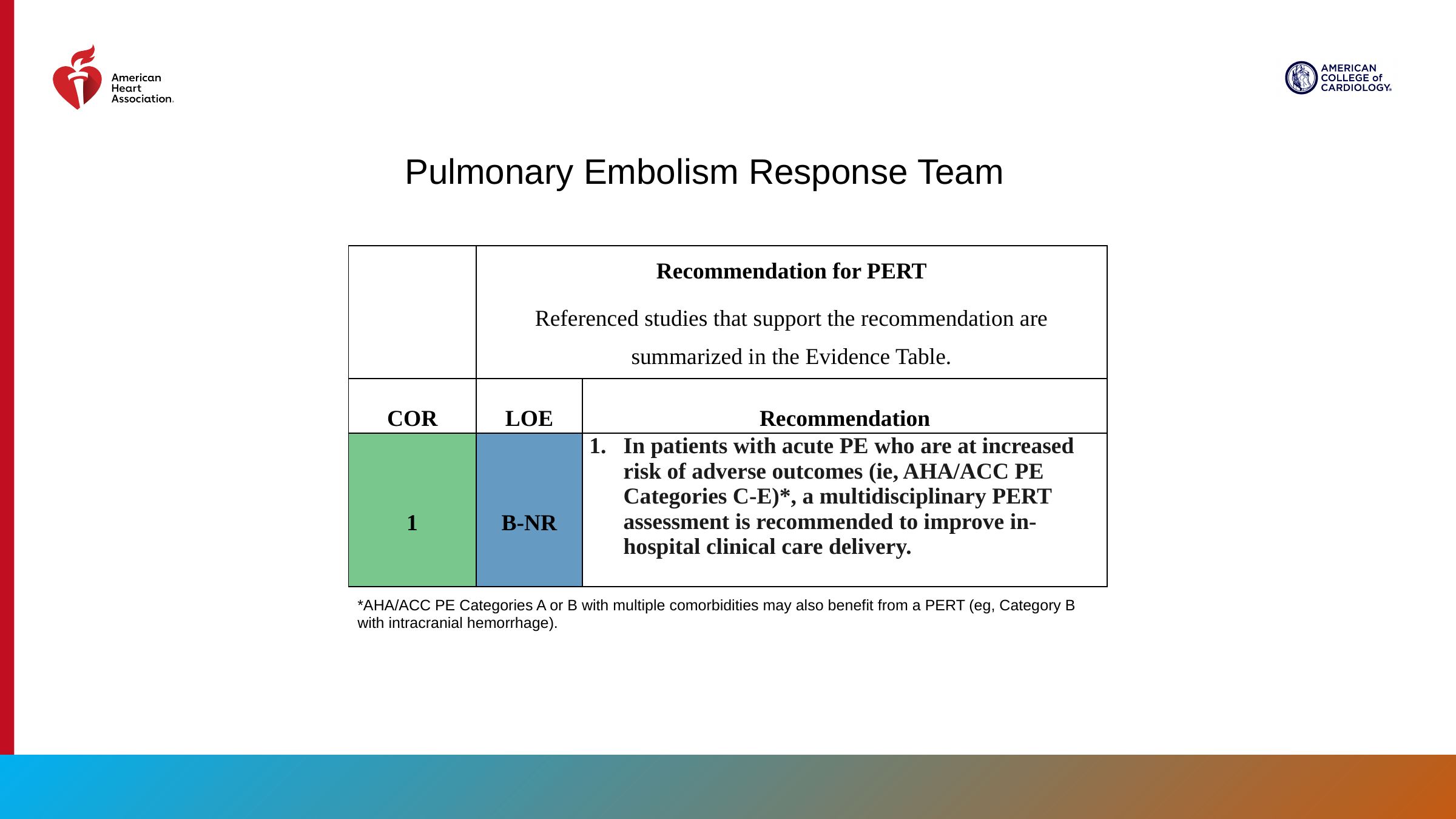

Pulmonary Embolism Response Team
|  | Recommendation for PERT Referenced studies that support the recommendation are summarized in the Evidence Table. |  |
| --- | --- | --- |
| COR | LOE | Recommendation |
| 1 | B-NR | In patients with acute PE who are at increased risk of adverse outcomes (ie, AHA/ACC PE Categories C-E)\*, a multidisciplinary PERT assessment is recommended to improve in-hospital clinical care delivery. |
*AHA/ACC PE Categories A or B with multiple comorbidities may also benefit from a PERT (eg, Category B with intracranial hemorrhage).
47